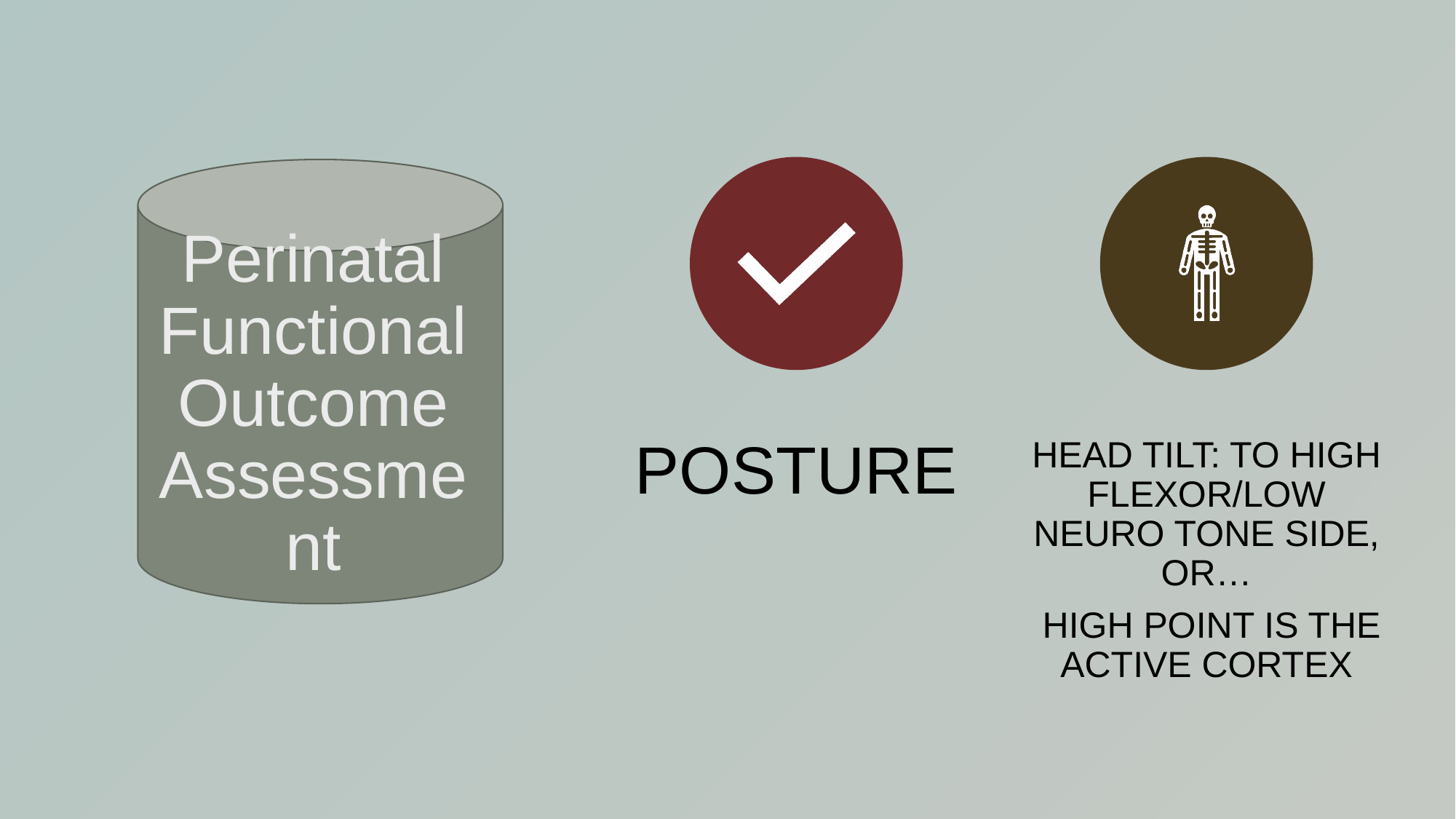

Posture
Head tilt: to high flexor/low neuro tone side, or…
 high point is the active cortex
# Perinatal Functional Outcome Assessment